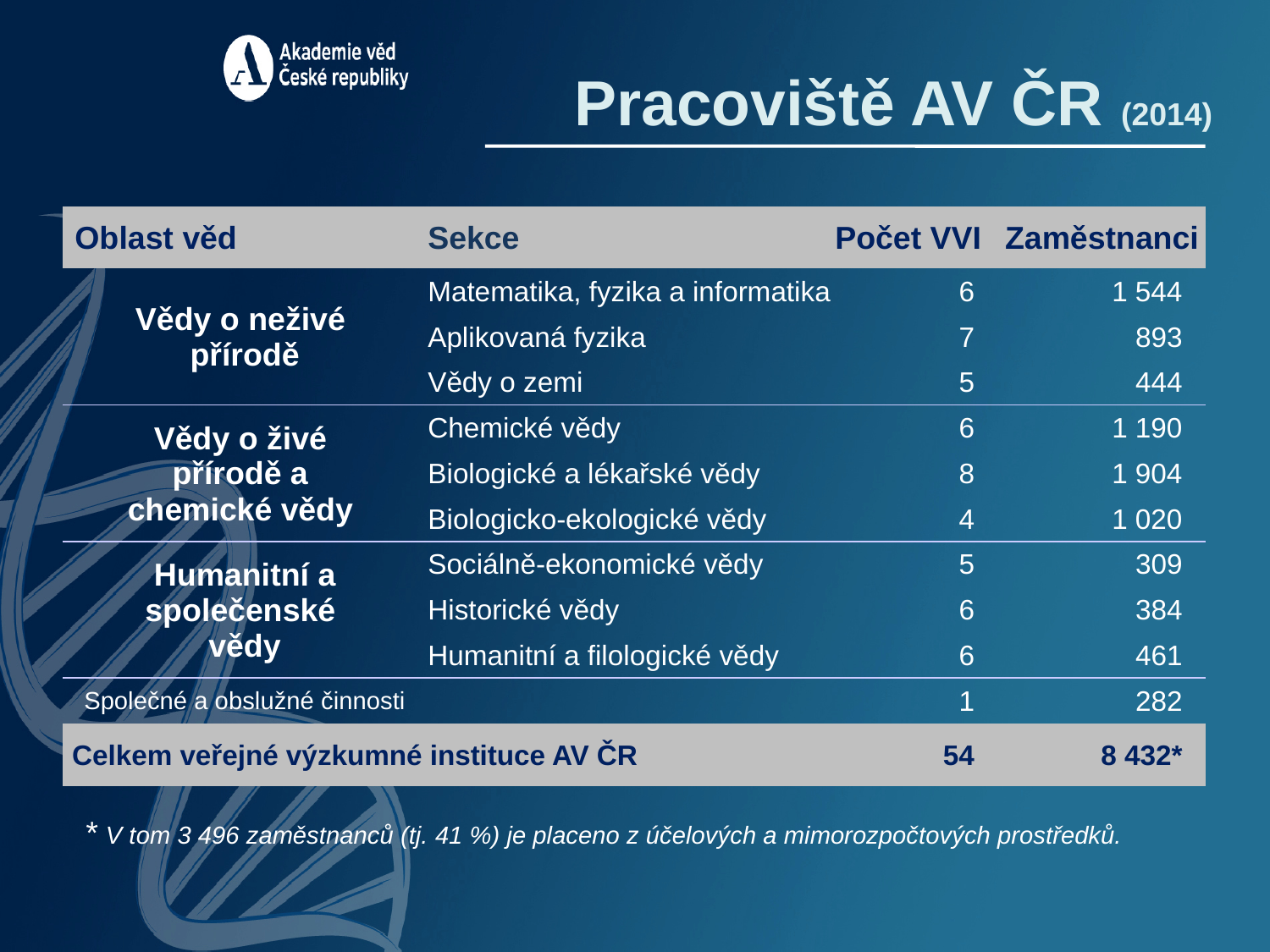

Pracoviště AV ČR (2014)

| Oblast věd | Sekce | Počet VVI | Zaměstnanci |
| --- | --- | --- | --- |
| Vědy o neživé přírodě | Matematika, fyzika a informatika | 6 | 1 544 |
|  | Aplikovaná fyzika | 7 | 893 |
|  | Vědy o zemi | 5 | 444 |
| Vědy o živé přírodě a chemické vědy | Chemické vědy | 6 | 1 190 |
|  | Biologické a lékařské vědy | 8 | 1 904 |
|  | Biologicko-ekologické vědy | 4 | 1 020 |
| Humanitní a společenské vědy | Sociálně-ekonomické vědy | 5 | 309 |
|  | Historické vědy | 6 | 384 |
|  | Humanitní a filologické vědy | 6 | 461 |
| Společné a obslužné činnosti |  | 1 | 282 |
| Celkem veřejné výzkumné instituce AV ČR |  | 54 | 8 432\* |
* V tom 3 496 zaměstnanců (tj. 41 %) je placeno z účelových a mimorozpočtových prostředků.